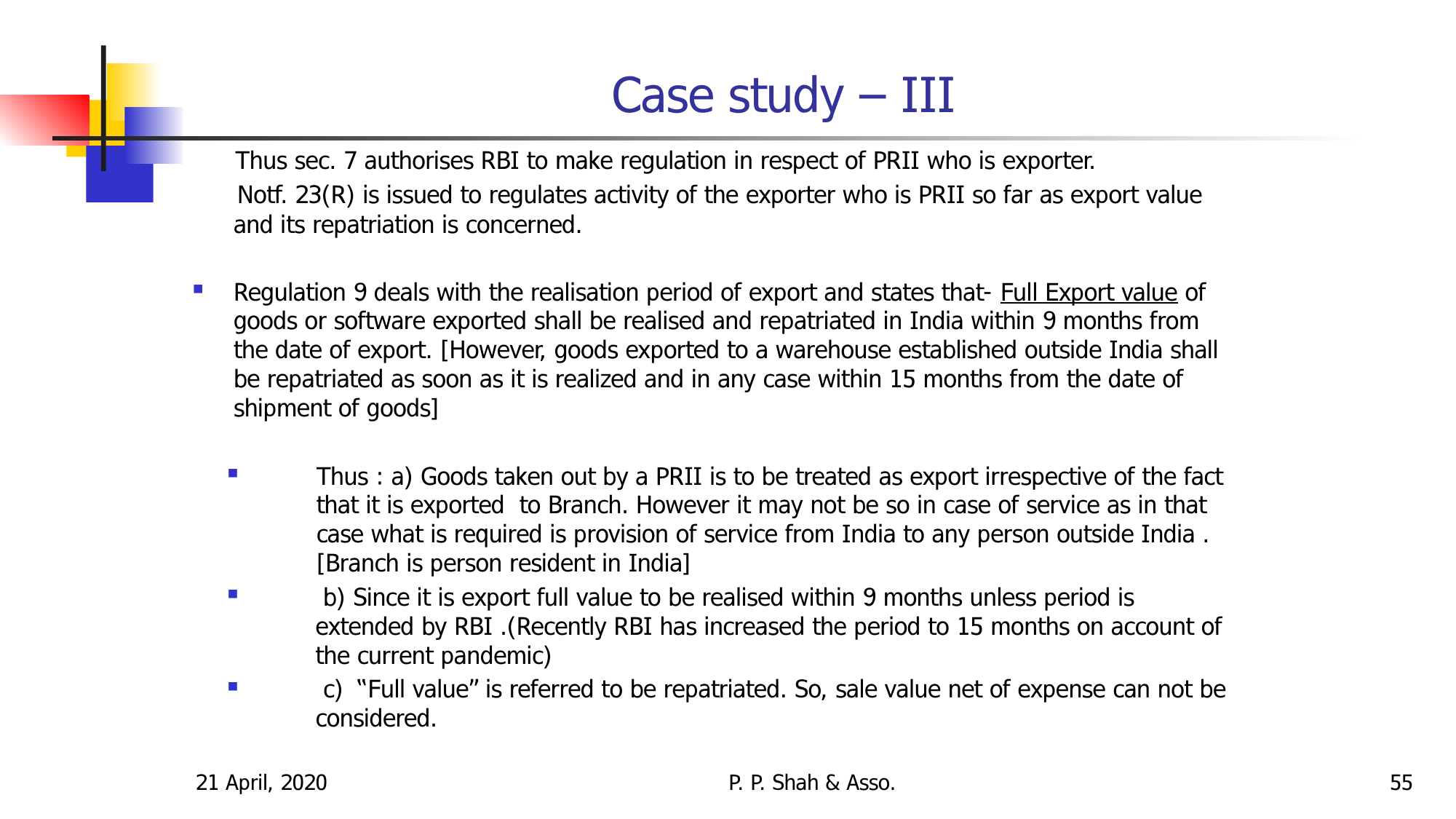

# Case study – III
     Thus sec. 7 authorises RBI to make regulation in respect of PRII who is exporter.
      Notf. 23(R) is issued to regulates activity of the exporter who is PRII so far as export value and its repatriation is concerned.

Regulation 9 deals with the realisation period of export and states that- Full Export value of goods or software exported shall be realised and repatriated in India within 9 months from the date of export. [However, goods exported to a warehouse established outside India shall be repatriated as soon as it is realized and in any case within 15 months from the date of shipment of goods]

Thus : a) Goods taken out by a PRII is to be treated as export irrespective of the fact that it is exported  to Branch. However it may not be so in case of service as in that case what is required is provision of service from India to any person outside India .[Branch is person resident in India]
 b) Since it is export full value to be realised within 9 months unless period is extended by RBI .(Recently RBI has increased the period to 15 months on account of the current pandemic)
 c)  “Full value” is referred to be repatriated. So, sale value net of expense can not be considered.
21 April, 2020
P. P. Shah & Asso.
55